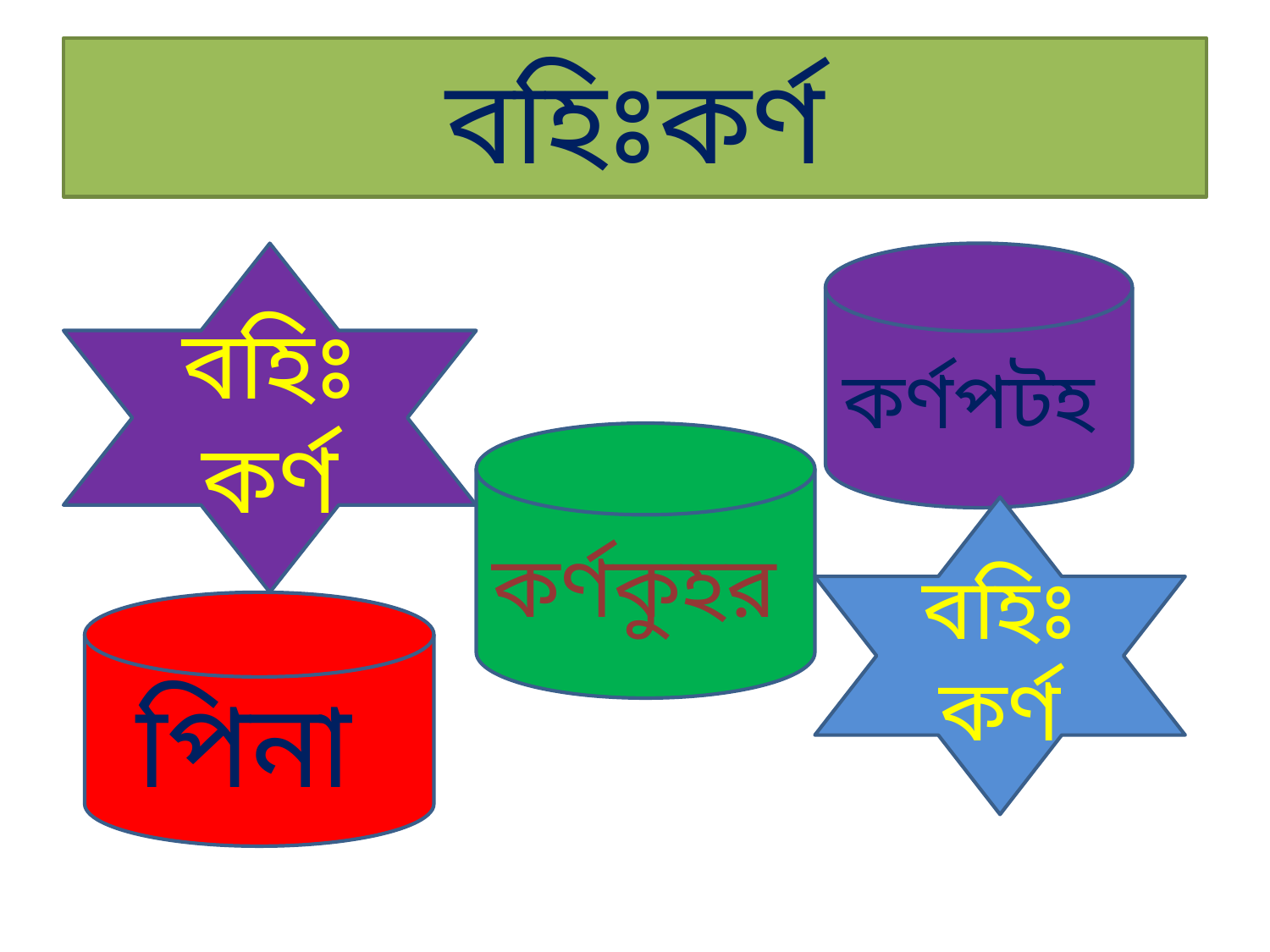

# বহিঃকর্ণ

বহিঃকর্ণ
কর্ণপটহ
কর্ণকুহর
বহিঃকর্ণ
পিনা